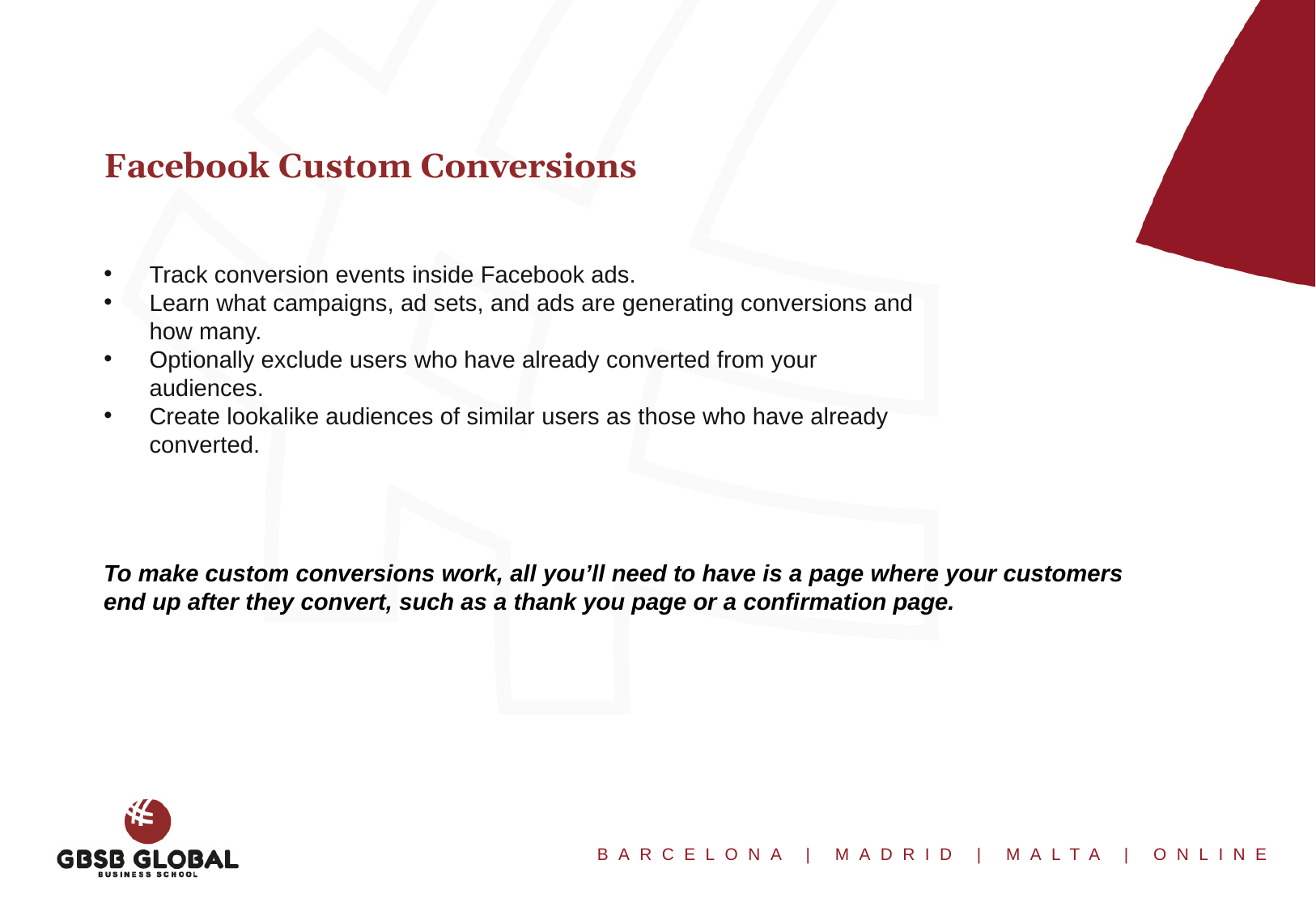

Facebook Custom Conversions
Track conversion events inside Facebook ads.
Learn what campaigns, ad sets, and ads are generating conversions and how many.
Optionally exclude users who have already converted from your audiences.
Create lookalike audiences of similar users as those who have already converted.
To make custom conversions work, all you’ll need to have is a page where your customers end up after they convert, such as a thank you page or a confirmation page.